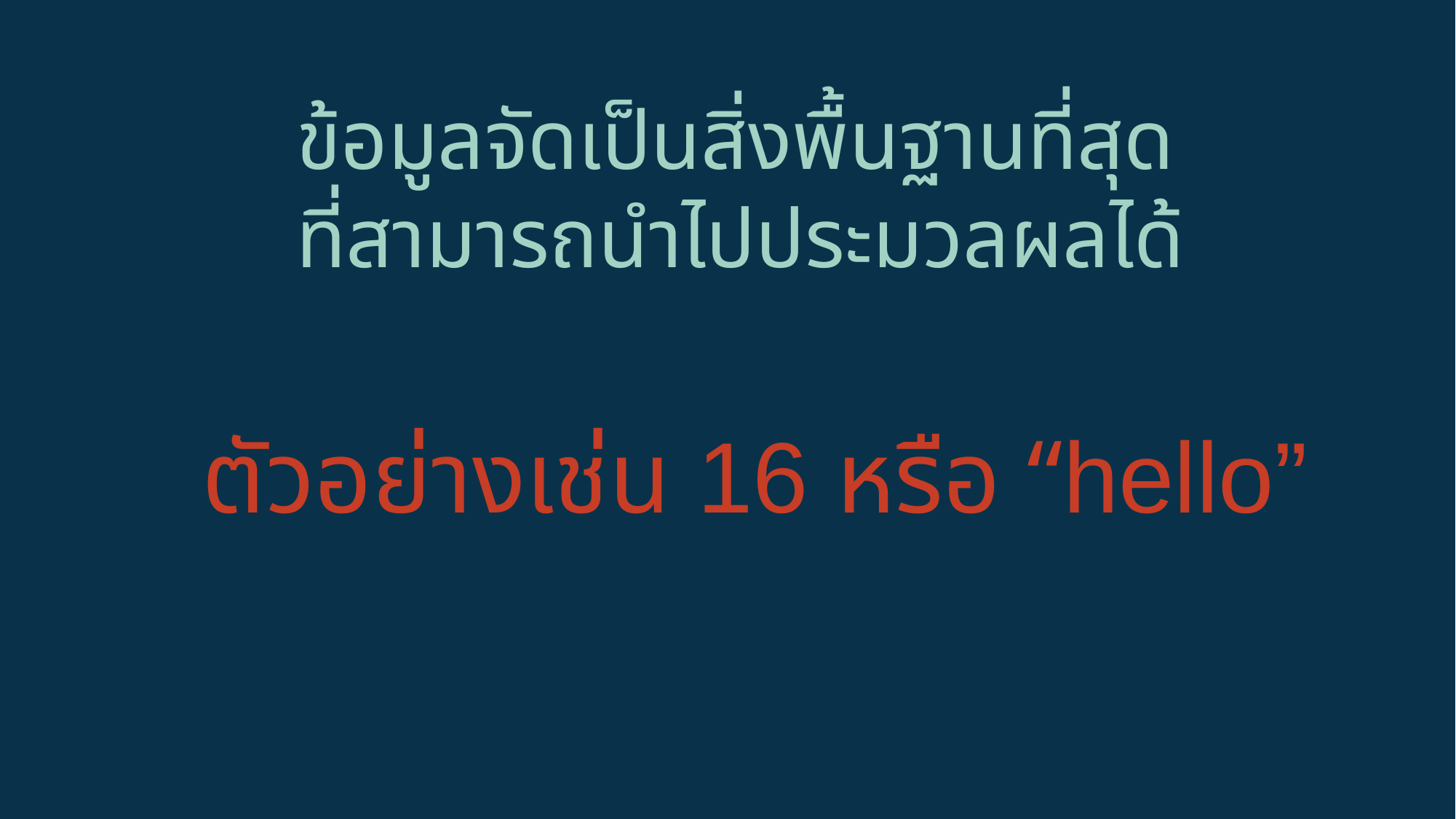

ข้อมูลจัดเป็นสิ่งพื้นฐานที่สุด
ที่สามารถนำไปประมวลผลได้
ตัวอย่างเช่น 16 หรือ “hello”